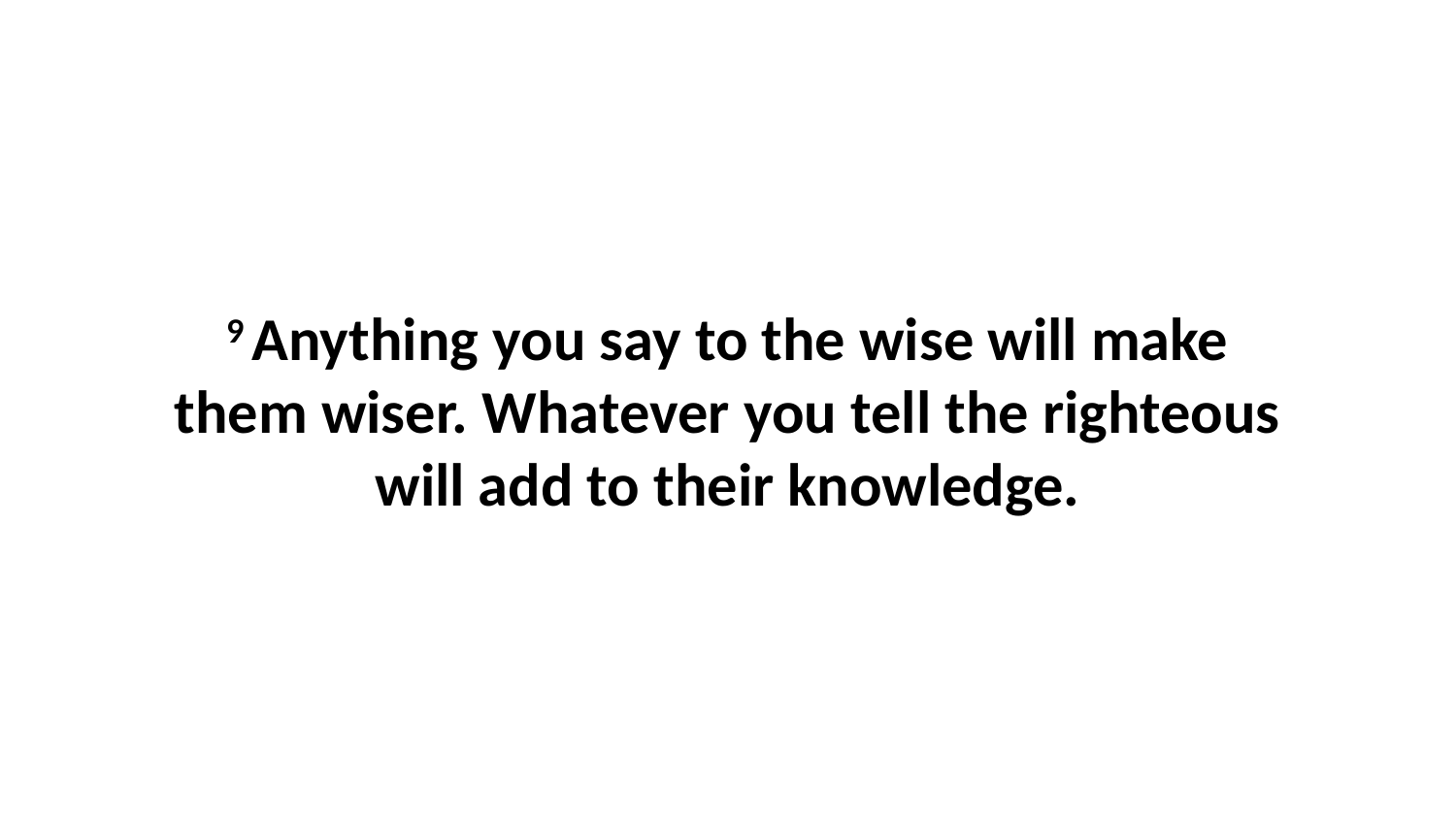

9 Anything you say to the wise will make them wiser. Whatever you tell the righteous will add to their knowledge.